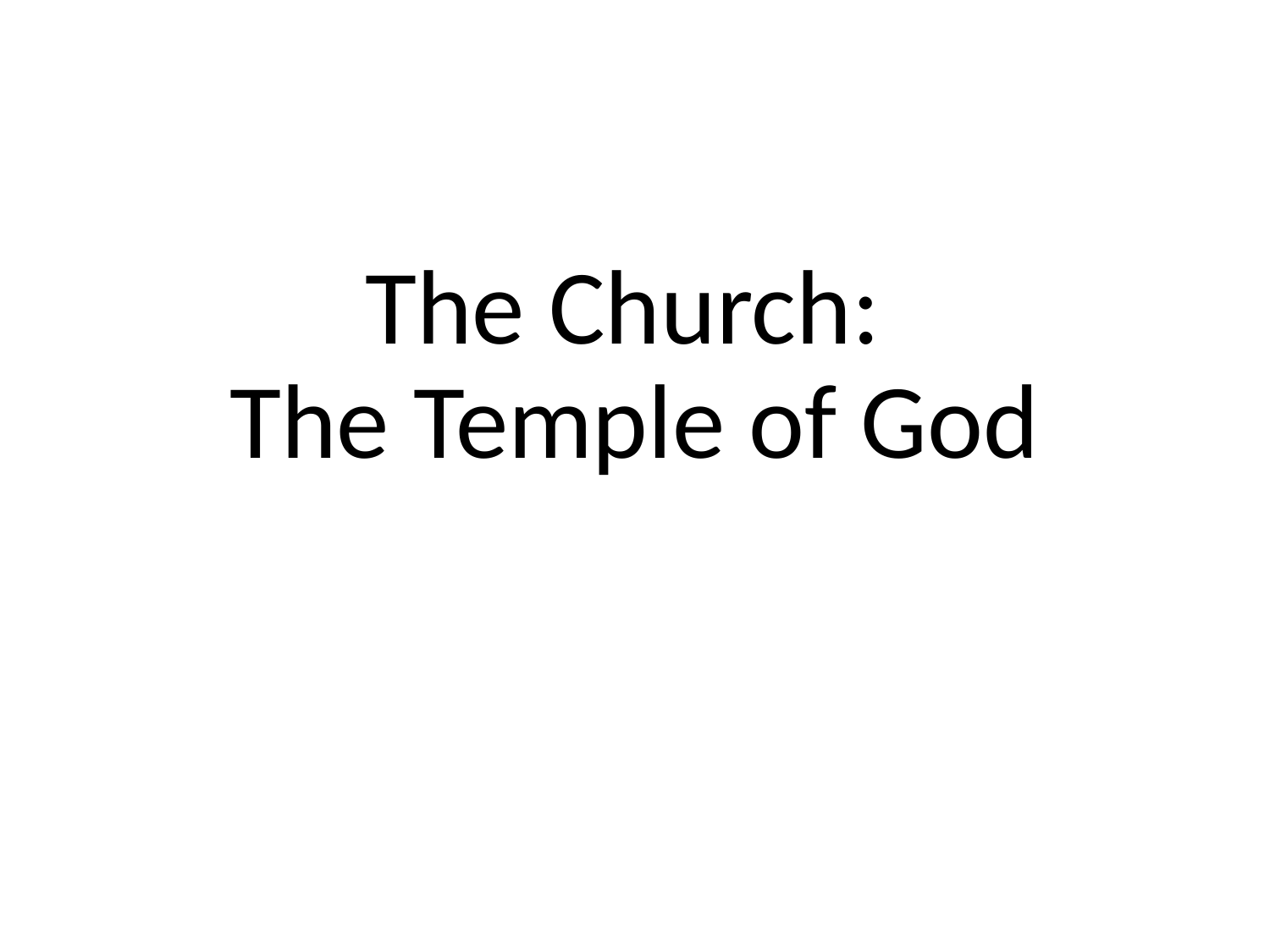

# The Church: The Temple of God